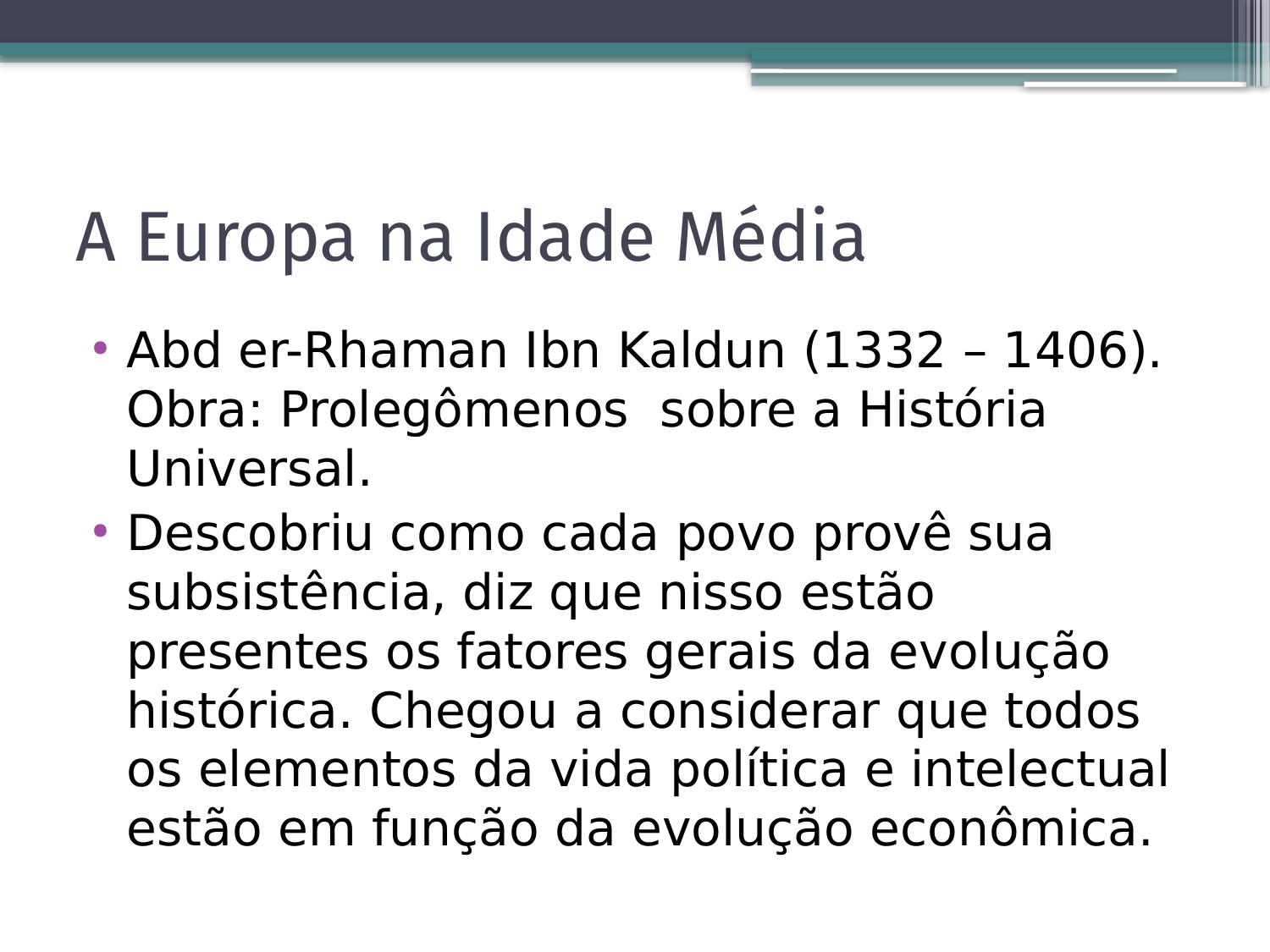

# A Europa na Idade Média
Abd er-Rhaman Ibn Kaldun (1332 – 1406). Obra: Prolegômenos  sobre a História Universal.
Descobriu como cada povo provê sua subsistência, diz que nisso estão presentes os fatores gerais da evolução histórica. Chegou a considerar que todos os elementos da vida política e intelectual estão em função da evolução econômica.